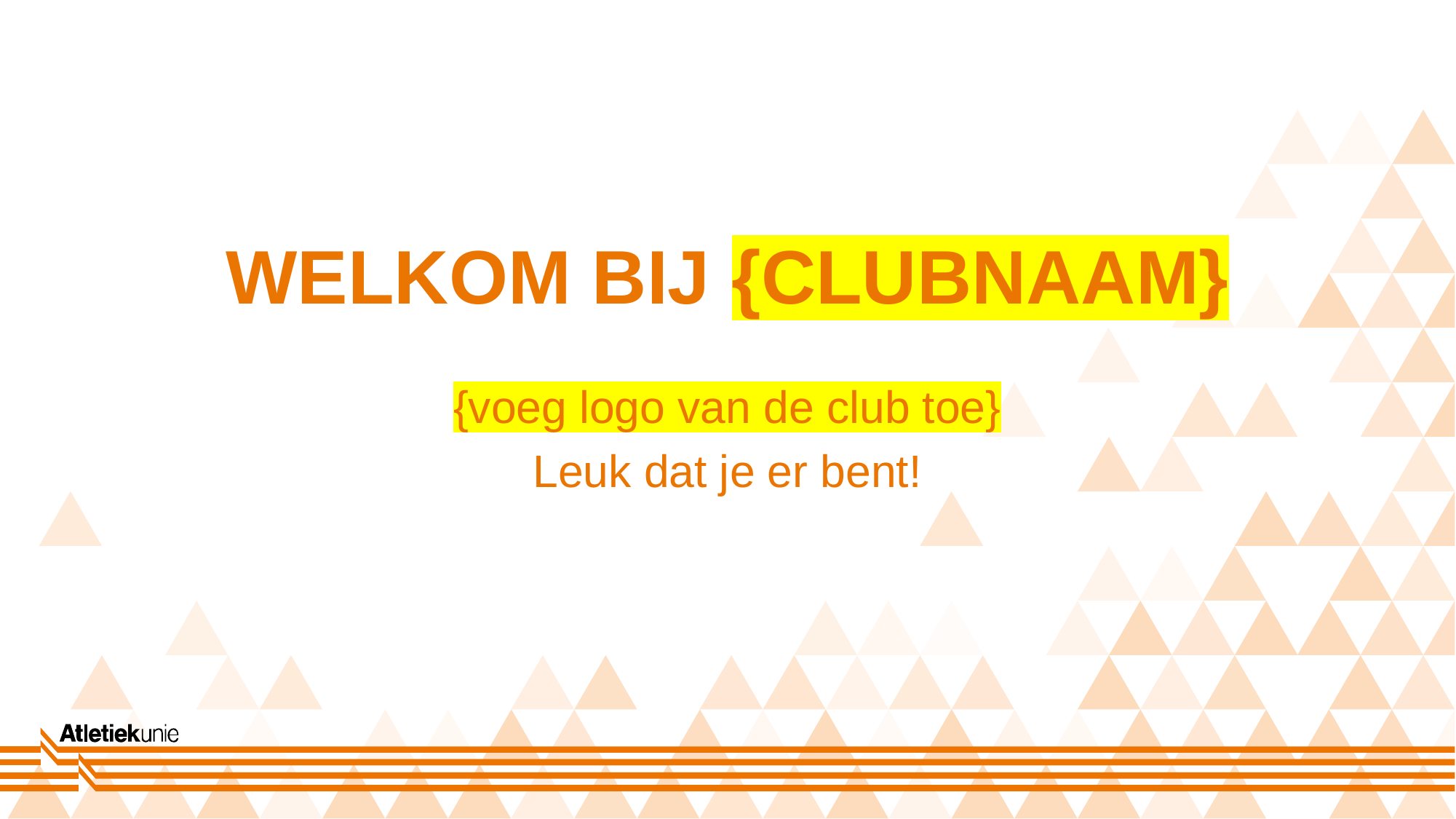

# Welkom bij {clubnaam}
{voeg logo van de club toe}
Leuk dat je er bent!